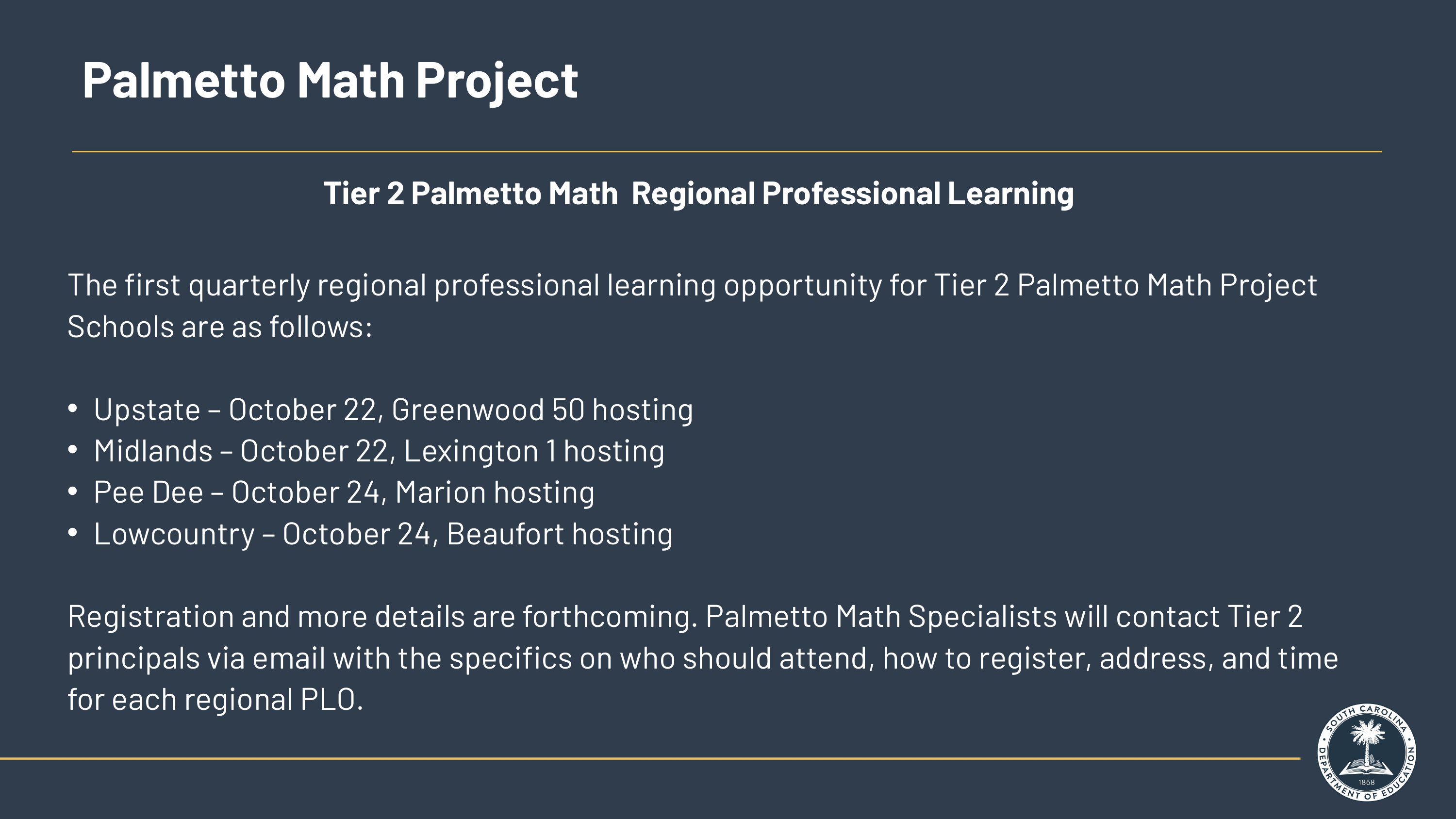

# Palmetto Math Project
Tier 2 Palmetto Math  Regional Professional Learning
The first quarterly regional professional learning opportunity for Tier 2 Palmetto Math Project Schools are as follows:

Upstate – October 22, Greenwood 50 hosting
Midlands – October 22, Lexington 1 hosting
Pee Dee – October 24, Marion hosting
Lowcountry – October 24, Beaufort hosting

Registration and more details are forthcoming. Palmetto Math Specialists will contact Tier 2 principals via email with the specifics on who should attend, how to register, address, and time for each regional PLO.